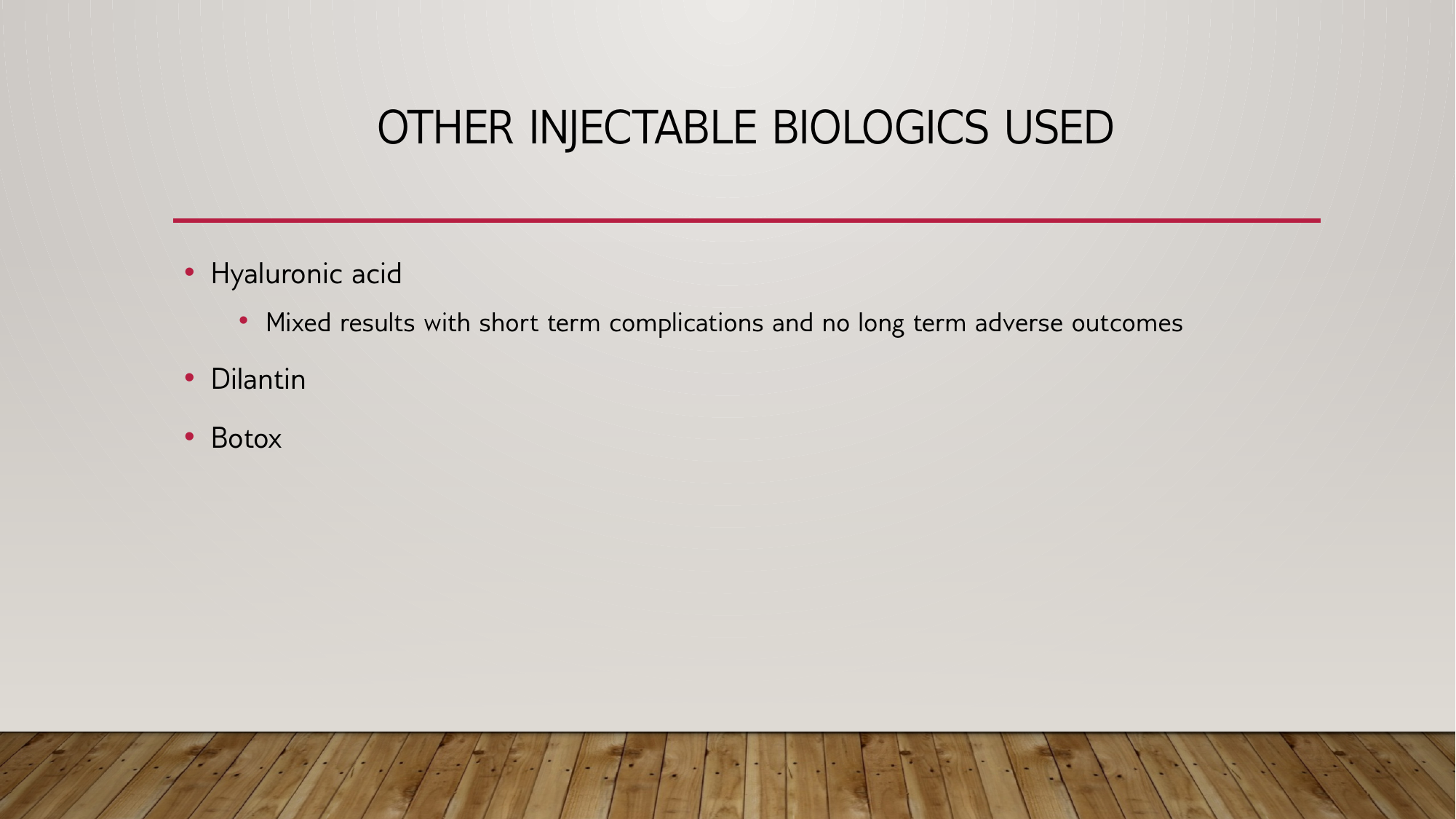

# Other Injectable Biologics Used
Hyaluronic acid
Mixed results with short term complications and no long term adverse outcomes
Dilantin
Botox